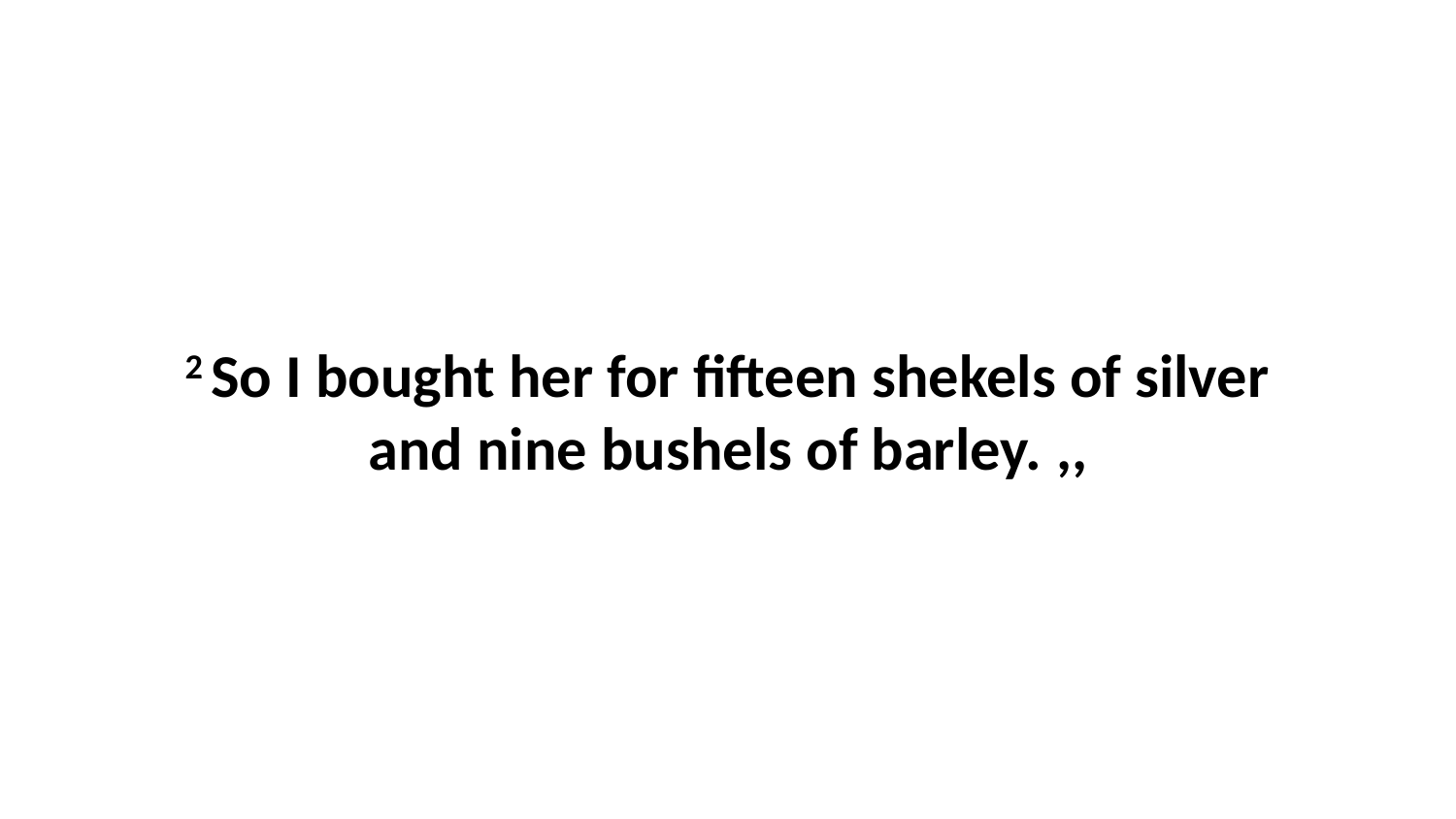

2 So I bought her for fifteen shekels of silver and nine bushels of barley. ,,